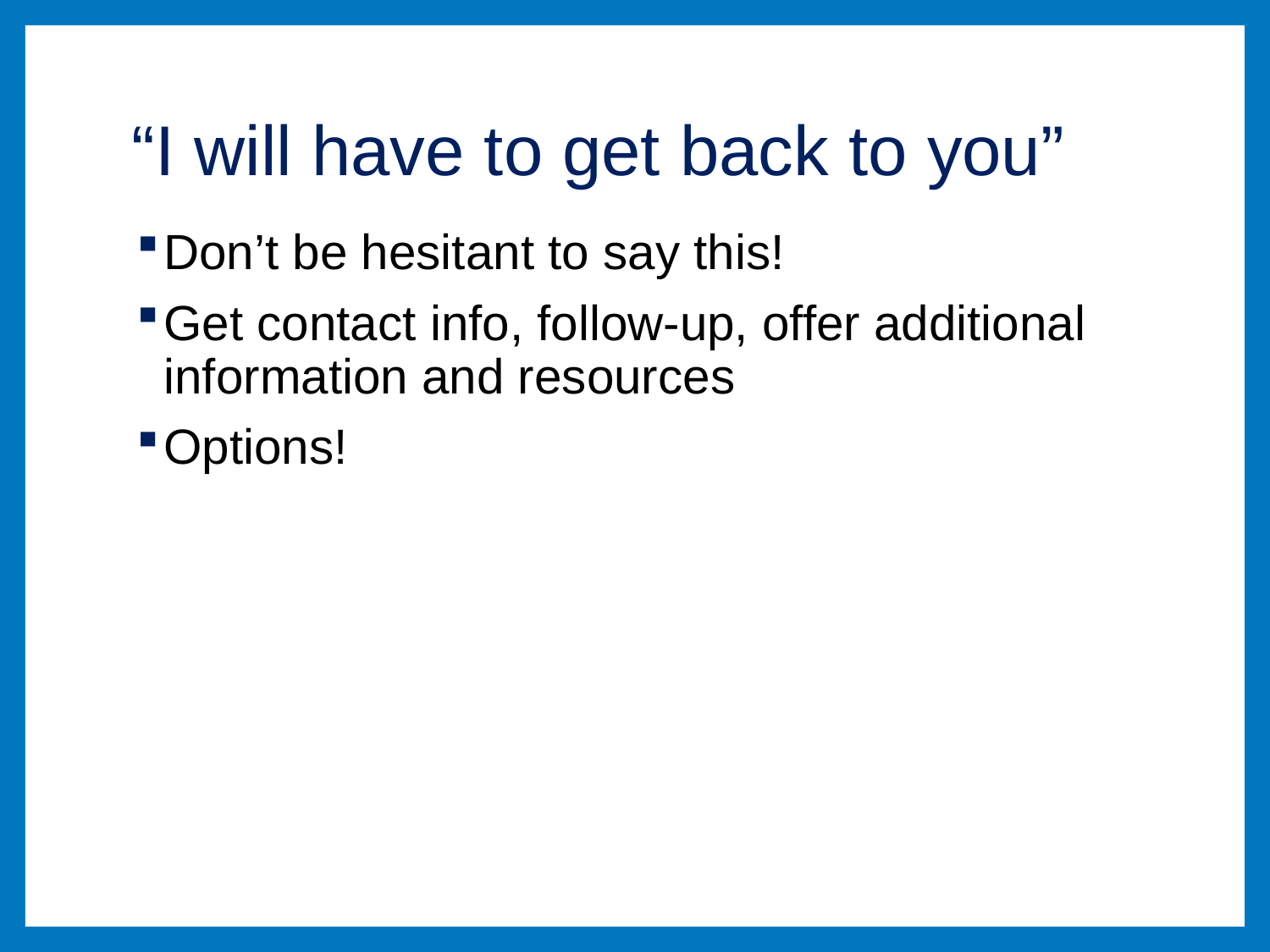

# “I will have to get back to you”
Don’t be hesitant to say this!
Get contact info, follow-up, offer additional information and resources
Options!